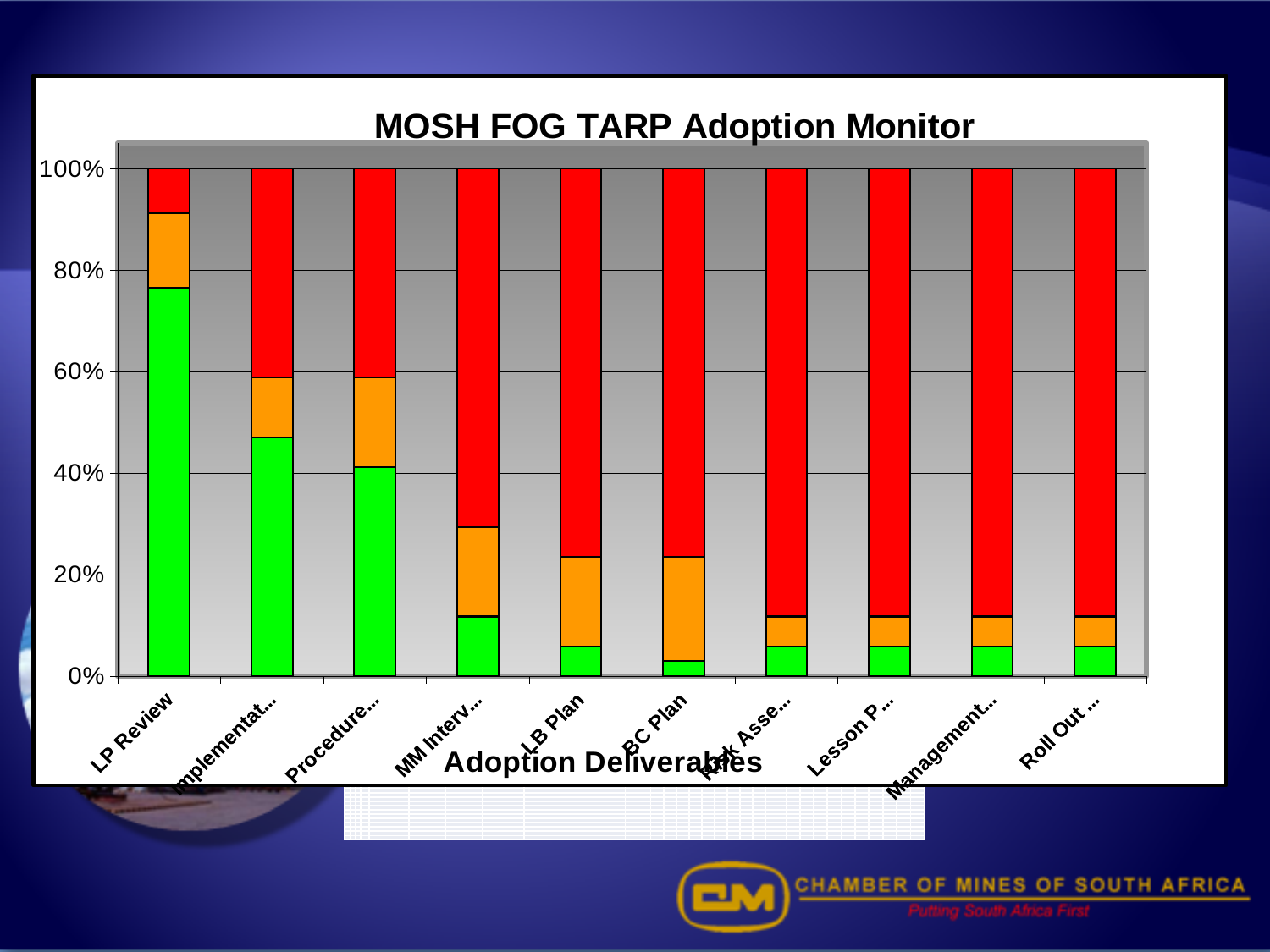

#

### Chart: MOSH FOG TARP Adoption Monitor

| Category | Percentage of Units with Documents Signed Off | Percentage of Units Completed not Signed Off | Percentage of Units with Work In Progress | Percentage of Units No Action |
|---|---|---|---|---|
| LP Review | 0.7647058823529415 | 0.0 | 0.14705882352941185 | 0.08823529411764713 |
| Implementation Plan | 0.4705882352941179 | 0.0 | 0.11764705882352942 | 0.41176470588235314 |
| Procedure Amended | 0.41176470588235314 | 0.0 | 0.1764705882352942 | 0.41176470588235314 |
| MM Interviews | 0.11764705882352942 | 0.0 | 0.1764705882352942 | 0.7058823529411766 |
| LB Plan | 0.058823529411764705 | 0.0 | 0.1764705882352942 | 0.7647058823529415 |
| BC Plan | 0.029411764705882353 | 0.0 | 0.20588235294117646 | 0.7647058823529415 |
| Risk Assessment | 0.058823529411764705 | 0.0 | 0.058823529411764705 | 0.8823529411764706 |
| Lesson Plans | 0.058823529411764705 | 0.0 | 0.058823529411764705 | 0.8823529411764706 |
| Management Reviews | 0.058823529411764705 | 0.0 | 0.058823529411764705 | 0.8823529411764706 |
| Roll Out Plan | 0.058823529411764705 | 0.0 | 0.058823529411764705 | 0.8823529411764706 |
|  |  |  | 0 |  |  |  |  |  |  |  |  |  |  |  |  |  |  |  |  |  |  |  |  |  |  |  |  |  |  |  |  |
| --- | --- | --- | --- | --- | --- | --- | --- | --- | --- | --- | --- | --- | --- | --- | --- | --- | --- | --- | --- | --- | --- | --- | --- | --- | --- | --- | --- | --- | --- | --- | --- |
|  |  |  | MOSH FOG Adoption Programme Monitor for the Adoption of the Leading Practice for TARP 13 May 2013 (FoG) |  |  |  |  |  |  |  |  |  |  |  |  |  |  |  |  |  |  |  |  |  |  |  |  |  |  |  |  |
|  |  |  |  |  |  |  |  |  |  |  |  |  |  |  |  |  |  |  |  |  |  |  |  |  |  |  |  |  |  |  |  |
|  |  |  |  |  |  |  |  |  |  | I = In Progress |  |  |  | C - Completed, not signed off |  |  |  | S = Signed Off |  |  |  |  |  |  |  |  |  |  |  |  |  |
|  | COPA | Commodity | No. | Name of Mine | Company | Name of Manager | Name of Project Leader | E-mail Address of Project Leader | Telephone Number | Leading Practice Adoption Review | Implementation Plan | Procedure Amended | Mental Model Interviews | Leadership Behaviour Plan | Behaviour Communication Plan | Risk Assessment | Training Lesson Plans | Management Review Process | Roll-out plan in place | Number of people affected | No. of Crews to Train | No. of Crews Trained | Progress |  |  |  |  |  |  |  |  |
|  |  |  | 1 | Finsch Diamond Mine | Petra Diamonds | Mr. Luctor Roode |  |  |  | I |  |  |  |  |  |  |  |  |  |  | 30 | 0 | 0% |  |  |  |  |  |  |  |  |
|  |  |  | 2 | Koffiefontein Diamond Mine | Petra Diamonds | Mr. Pieter Coetzee | Mr Siphe Nxele | siphon@petradiamonds.com | 0734401876 | I | I | I | I | I | I |  |  |  |  |  | 25 | 0 | 0% |  |  |  |  |  |  |  |  |
|  |  |  | 3 | Cullinan Diamond Mine | Petra Diamonds |  |  |  |  |  |  |  |  |  |  |  |  |  |  |  | 15 | 0 | 0% |  |  |  |  |  |  |  |  |
|  |  |  | 4 | Venetia Diamond Mine | De Beers Cons. |  |  |  |  | I |  |  |  |  |  |  |  |  |  |  | 3 | 0 | 0% |  |  |  |  |  |  |  |  |
|  |  |  | 5 | Kimberley Diamond Mine | Petra Diamonds | Mr. Steven Klopper | Mr. Marlon Spadone | marlons@petradiamonds.com | 0728589041 | I | I | I | I | I | I |  |  |  |  |  | 12 | 0 | 0% |  |  |  |  |  |  |  |  |
|  |  |  | 6 | Black Rock Mine | ARM |  |  |  |  |  |  |  |  |  |  |  |  |  |  |  | 30 | 0 | 0% |  |  |  |  |  |  |  |  |
|  |  |  | 7 | Tau Tona Mine | Anglo Gold Ashanti | Andre van Jaarsveld | Danny Davies | ddavies@anglogoldashanti.com | 0834696807 | S | s | s | s | i | i |  |  |  |  |  | 60 | 0 | 36% |  |  |  |  |  |  |  |  |
|  |  |  | 8 | Phakisa mine | Harmony Gold | Moses Motlhageng | L Jonker | moses.motlhangeng@hamorny.co.za | 0827889623 | S | i | i | i | i | i | i | i | i | i |  | 80 | 0 | 9% |  |  |  |  |  |  |  |  |
|  |  |  | 9 | Nkomati Mine | Nkomati | Trevor Visagie | Trevor Visagie | trevor.vasagie@nkomati.co.za | 0137128207 | S |  |  |  |  |  |  |  |  |  |  | 12 | 0 | 9% |  |  |  |  |  |  |  |  |
|  |  |  | 10 | Doornkop | Harmony Gold | Jacques Du Triou | Bennie Nelson | jacques,dutriou@harmony.co.za | 0829268898 | S | s | s | s | i | i |  |  |  |  |  | 92 | 0 | 36% |  |  |  |  |  |  |  |  |
|  |  |  | 11 | Kusasalethu | Harmony Gold | Francois Naude | Francois Naude | francois.naude@harmony.co.za | 0018 782 91 52 | S |  |  |  |  |  |  |  |  |  |  | 80 | 0 | 9% |  |  |  |  |  |  |  |  |
|  |  |  | 12 | Bambanani | Harmony Gold | Steven Green | Pieter Fourie | pieter.fourie@harmony.co.za | 0579046118 | S | s | s | s | s | i | s | s | s | s | 710 | 44 | 15 | 85% |  |  |  |  |  |  |  |  |
|  |  |  | 13 | Target 3 | Harmony Gold | Seromo Joseph | Phillip Bantsha | seromo.mofokeng@harmony.co.za | 0828564115 | S |  |  |  |  |  |  |  |  |  |  | 15 | 0 | 9% |  |  |  |  |  |  |  |  |
|  |  |  | 14 | Target 1 | Harmony Gold | Carel Joubert | Carel Joubert | carel.joubert@harmony.co.za | 0827987416 | S |  |  |  |  |  |  |  |  |  |  | 12 | 0 | 9% |  |  |  |  |  |  |  |  |
|  |  |  | 15 | Masimong | Harmony Gold | Hannes Bornman | K Brently | hannes.borman@harmony.co.za | 0579105703 | S |  |  |  |  |  |  |  |  |  |  | 36 | 0 | 9% |  |  |  |  |  |  |  |  |
|  |  |  | 16 | Kopanang Mine | Anglo Gold Ashanti | Dawid Swanepoel | Dawid Swanepoel | daswanepoel@anglogoldashanti.com | 0828287825 | S |  |  |  |  |  |  |  |  |  |  | 124 | 0 | 9% |  |  |  |  |  |  |  |  |
|  |  |  | 17 | Unisel | Harmony Gold | Steven Green | T Benzien | Steven .green@harmony.co.za | 0833801240 | S |  |  |  |  |  |  |  |  |  |  | 30 | 0 | 9% |  |  |  |  |  |  |  |  |
|  |  |  | 18 | Tshepong | Harmony Gold | Adriano Sobreira | F Marx | adriano.sobreira@harmony.co.za | 0579073112 | S |  |  |  |  |  |  |  |  |  |  | 96 | 0 | 9% |  |  |  |  |  |  |  |  |
|  |  |  | 19 | Anglo American Platinum | Amplats | Pieter Louw | Riaan Carstens | riaan.carstens@angloplatinum.com | 0734666523 | i | i | i | i | i | i | i | i | i | i |  | 430 | 430 | 9% |  |  |  |  |  |  |  |  |
|  |  |  | 20 | Joel Mine | Harmony Gold | Kennedy Moagi | Warren Freeman | warren.freeman@harmony.co.za | 0847016876 | S | S | S | S | S | S | S | S | S | S |  | 20 | 20 | 100% |  |  |  |  |  |  |  |  |
|  |  |  | 21 | Royal Bafokeng Rasimone | RBPM | Glen Harris | Christo Haasbroek | christoh@bafokengplatinum.co.za |  | S |  |  |  |  |  |  |  |  |  |  | 128 | 0 | 9% |  |  |  |  |  |  |  |  |
|  |  |  | 22 | Impala Platinum Mines | Implats - South | Tinus Gericke | Tshele Sebutsoe | Tshele.sebutsoe@implats.co.zo | 763707550 | S | S | i | i |  |  |  |  |  |  |  | 288 | 0 | 18% |  |  |  |  |  |  |  |  |
|  |  |  | 22 | Impala Platinum Mines | Implats - North | Tinus Gericke | Kevin Wyman | Kevin.wyman@implats.co.za | 716761393 | S | S | i | i |  |  |  |  |  |  |  | 304 | 0 | 18% |  |  |  |  |  |  |  |  |
|  |  |  | 23 | E1 | Lonmin | Charles Martin |  |  |  | s | s | s |  |  |  |  |  |  |  |  | 17 | 17 | 36% |  |  |  |  |  |  |  |  |
|  |  |  | 24 | E2 | Lonmin |  |  |  |  | s | s | s |  |  |  |  |  |  |  |  | 21 | 21 | 36% |  |  |  |  |  |  |  |  |
|  |  |  | 25 | E3 | Lonmin |  |  |  |  | s | s | s |  |  |  |  |  |  |  |  | 36 | 33 | 36% |  |  |  |  |  |  |  |  |
|  |  |  | 26 | Hossy Hybrid | Lonmin |  |  |  |  | s | s | s |  |  |  |  |  |  |  |  | 11 | 11 | 36% |  |  |  |  |  |  |  |  |
|  |  |  | 27 | Hossy mechanised | Lonmin |  |  |  |  | s | s | s |  |  |  |  |  |  |  |  | 32 |  |  |  |  |  |  |  |  |  |  |
|  |  |  | 28 | Saffy | Lonmin |  |  |  |  | s | s | s |  |  |  |  |  |  |  |  | 58 | 58 | 36% |  |  |  |  |  |  |  |  |
|  |  |  | 29 | Rowland | Lonmin |  |  |  |  | s | s | s |  |  |  |  |  |  |  |  | 74 | 74 | 36% |  |  |  |  |  |  |  |  |
|  |  |  | 30 | Newman | Lonmin |  |  |  |  | s | s | s |  |  |  |  |  |  |  |  | 41 | 41 | 36% |  |  |  |  |  |  |  |  |
|  |  |  | 31 | 4B1B | Lonmin |  |  |  |  | s | s | s |  |  |  |  |  |  |  |  | 73 | 52 | 34% |  |  |  |  |  |  |  |  |
|  |  |  | 32 | K3 | Lonmin |  |  |  |  | s | s | s |  |  |  |  |  |  |  |  | 133 | 25 | 29% |  |  |  |  |  |  |  |  |
|  |  |  | 33 | Hernic Ferrochrome |  |  |  |  |  |  |  |  |  |  |  |  |  |  |  |  |  |  | #DIV/0! |  |  |  |  |  |  |  |  |
|  |  |  |  |  |  |  |  |  |  |  |  |  |  |  |  |  |  |  |  |  |  |  | #DIV/0! |  |  |  |  |  |  |  |  |
|  |  |  |  |  |  |  |  |  |  |  |  |  |  |  |  |  |  |  |  |  |  |  | #DIV/0! |  |  |  |  |  |  |  |  |
|  |  |  |  |  |  |  |  |  |  |  |  |  |  |  |  |  |  |  |  |  |  |  | #DIV/0! |  |  |  |  |  |  |  |  |
|  |  |  |  |  |  |  |  |  |  |  |  |  |  |  |  |  |  |  |  |  |  |  | #DIV/0! |  |  |  |  |  |  |  |  |
|  |  |  |  |  |  |  |  |  |  |  |  |  |  |  |  |  |  |  |  |  |  |  | #DIV/0! |  |  |  |  |  |  |  |  |
|  |  |  |  |  |  |  |  |  |  |  |  |  |  |  |  |  |  |  |  |  |  |  | #DIV/0! |  |  |  |  |  |  |  |  |
|  |  |  |  |  |  |  |  |  |  |  |  |  |  |  |  |  |  |  |  |  |  |  | #DIV/0! |  |  |  |  |  |  |  |  |
|  |  |  |  |  |  |  |  |  |  |  |  |  |  |  |  |  |  |  |  |  |  |  | #DIV/0! |  |  |  |  |  |  |  |  |
|  |  |  |  |  |  |  |  |  |  |  |  |  |  |  |  |  |  |  |  |  |  |  | #DIV/0! |  |  |  |  |  |  |  |  |
|  |  |  |  |  |  |  |  |  |  |  |  |  |  |  |  |  |  |  |  |  |  |  | #DIV/0! |  |  |  |  |  |  |  |  |
|  |  |  |  |  |  |  |  |  |  |  |  |  |  |  |  |  |  |  |  |  |  |  | #DIV/0! |  |  |  |  |  |  |  |  |
|  |  |  |  |  |  |  |  |  |  |  |  |  |  |  |  |  |  |  |  |  |  |  | #DIV/0! |  |  |  |  |  |  |  |  |
|  |  |  |  |  |  |  |  |  |  |  |  |  |  |  |  |  |  |  |  |  |  |  | #DIV/0! |  |  |  |  |  |  |  |  |
|  |  |  |  |  |  |  |  |  |  |  |  |  |  |  |  |  |  |  |  |  |  |  | #DIV/0! |  |  |  |  |  |  |  |  |
|  |  |  |  |  |  |  |  |  |  |  |  |  |  |  |  |  |  |  |  |  |  |  | #DIV/0! |  |  |  |  |  |  |  |  |
|  |  |  |  |  |  |  |  |  |  |  |  |  |  |  |  |  |  |  |  |  |  |  | #DIV/0! |  |  |  |  |  |  |  |  |
|  |  |  |  |  |  |  |  |  |  |  |  |  |  |  |  |  |  |  |  |  |  |  | #DIV/0! |  |  |  |  |  |  |  |  |
|  |  |  |  |  |  |  |  |  |  |  |  |  |  |  |  |  |  |  |  |  |  |  | #DIV/0! |  |  |  |  |  |  |  |  |
|  |  |  |  |  |  |  |  |  |  |  |  |  |  |  |  |  |  |  |  |  |  |  | #DIV/0! |  |  |  |  |  |  |  |  |
|  |  |  |  |  |  |  |  |  |  |  |  |  |  |  |  |  |  |  |  |  |  |  | #DIV/0! |  |  |  |  |  |  |  |  |
|  |  |  |  |  |  |  |  |  |  |  |  |  |  |  |  |  |  |  |  |  |  |  | #DIV/0! |  |  |  |  |  |  |  |  |
|  |  |  |  |  |  |  |  |  |  |  |  |  |  |  |  |  |  |  |  |  |  |  | #DIV/0! |  |  |  |  |  |  |  |  |
|  |  |  |  |  |  |  |  |  |  |  |  |  |  |  |  |  |  |  |  |  |  |  | #DIV/0! |  |  |  |  |  |  |  |  |
|  |  |  |  |  |  |  |  |  |  |  |  |  |  |  |  |  |  |  |  |  |  |  | #DIV/0! |  |  |  |  |  |  |  |  |
|  |  |  |  |  |  |  |  |  |  |  |  |  |  |  |  |  |  |  |  |  |  |  | #DIV/0! |  |  |  |  |  |  |  |  |
|  |  |  |  |  |  |  |  |  |  |  |  |  |  |  |  |  |  |  |  |  |  |  | #DIV/0! |  |  |  |  |  |  |  |  |
|  |  |  |  |  |  |  |  |  |  |  |  |  |  |  |  |  |  |  |  |  |  |  | #DIV/0! |  |  |  |  |  |  |  |  |
|  |  |  |  |  |  |  |  |  |  |  |  |  |  |  |  |  |  |  |  |  |  |  | #DIV/0! |  |  |  |  |  |  |  |  |
|  |  |  |  |  |  |  |  |  |  |  |  |  |  |  |  |  |  |  |  |  |  |  | #DIV/0! |  |  |  |  |  |  |  |  |
|  |  |  |  |  |  |  |  |  |  |  |  |  |  |  |  |  |  |  |  |  |  |  | #DIV/0! |  |  |  |  |  |  |  |  |
|  |  |  |  |  |  |  |  |  |  |  |  |  |  |  |  |  |  |  |  |  |  |  | #DIV/0! |  |  |  |  |  |  |  |  |
|  |  |  |  |  |  |  |  |  |  |  |  |  |  |  |  |  |  |  |  |  |  |  | #DIV/0! |  |  |  |  |  |  |  |  |
|  |  |  |  |  |  |  |  |  |  |  |  |  |  |  |  |  |  |  |  |  |  |  | #DIV/0! |  |  |  |  |  |  |  |  |
|  |  |  |  |  |  |  |  |  |  |  |  |  |  |  |  |  |  |  |  |  |  |  | #DIV/0! |  |  |  |  |  |  |  |  |
|  |  |  |  |  |  |  |  |  |  |  |  |  |  |  |  |  |  |  |  |  |  |  | #DIV/0! |  |  |  |  |  |  |  |  |
|  |  |  |  |  |  |  |  |  |  |  |  |  |  |  |  |  |  |  |  |  |  |  | #DIV/0! |  |  |  |  |  |  |  |  |
|  |  |  |  |  |  |  |  |  |  |  |  |  |  |  |  |  |  |  |  |  |  |  | #DIV/0! |  |  |  |  |  |  |  |  |
|  |  |  |  |  |  |  |  |  |  |  |  |  |  |  |  |  |  |  |  |  |  |  | #DIV/0! |  |  |  |  |  |  |  |  |
|  |  |  |  |  |  |  |  |  |  |  |  |  |  |  |  |  |  |  |  |  |  |  | #DIV/0! |  |  |  |  |  |  |  |  |
|  |  |  |  |  |  |  |  |  |  |  |  |  |  |  |  |  |  |  |  |  |  |  | #DIV/0! |  |  |  |  |  |  |  |  |
|  |  |  |  |  |  |  |  |  |  |  |  |  |  |  |  |  |  |  |  |  |  |  |  |  |  |  |  |  |  |  |  |
|  |  |  | Number of Units Signed Off |  |  |  |  |  |  | 26 | 16 | 14 | 4 | 2 | 1 | 2 | 2 | 2 | 2 |  | 2462 | 797 |  |  |  |  |  |  |  |  |  |
|  |  |  | Percentage of Units with Documents Signed Off |  |  |  |  |  |  | 76% | 47% | 41% | 12% | 6% | 3% | 6% | 6% | 6% | 6% |  | 23% |  |  |  |  |  |  |  |  |  |  |
|  |  |  | Percentage of Units Completed not Signed Off |  |  |  |  |  |  | 0% | 0% | 0% | 0% | 0% | 0% | 0% | 0% | 0% | 0% |  |  |  |  |  |  |  |  |  |  |  |  |
|  |  |  | Percentage of Units with Work In Progress |  |  |  |  |  |  | 15% | 12% | 18% | 18% | 18% | 21% | 6% | 6% | 6% | 6% |  |  |  |  |  |  |  |  |  |  |  |  |
|  |  |  | Percentage of Units No Action |  |  |  |  |  |  | 9% | 41% | 41% | 71% | 76% | 76% | 88% | 88% | 88% | 88% |  |  |  |  |  |  |  |  |  |  |  |  |
|  |  |  |  |  |  |  |  |  |  |  |  |  |  |  |  |  |  |  |  |  |  |  |  |  |  |  |  |  |  |  |  |
|  |  |  |  |  |  |  |  |  |  |  |  |  |  |  |  |  |  |  |  |  |  |  |  |  |  |  |  |  |  |  |  |
|  |  |  |  |  |  |  |  |  |  | LP Review | Implementation Plan | Procedure Amended | MM Interviews | LB Plan | BC Plan | Risk Assessment | Lesson Plans | Management Reviews | Roll Out Plan |  |  |  |  |  |  |  |  |  |  |  |  |
|  |  |  |  |  |  |  |  |  |  |  |  |  |  |  |  |  |  |  |  |  |  |  |  |  |  |  |  |  |  |  |  |
|  |  |  |  |  |  |  |  |  |  |  |  |  |  |  |  |  |  |  |  |  |  |  |  |  |  |  |  |  |  |  |  |
|  |  |  |  |  |  |  |  |  |  |  |  |  |  |  |  |  |  |  |  |  |  |  |  |  |  |  |  |  |  |  |  |
|  |  |  |  |  |  |  |  |  |  |  |  |  |  |  |  |  |  |  |  |  |  |  |  |  |  |  |  |  |  |  |  |
|  |  |  |  |  |  |  |  |  |  |  |  |  |  |  |  |  |  |  |  |  |  |  |  |  |  |  |  |  |  |  |  |
|  |  |  |  |  |  |  |  |  |  |  |  |  |  |  |  |  |  |  |  |  |  |  |  |  |  |  |  |  |  |  |  |
|  |  |  |  |  |  |  |  |  |  |  |  |  |  |  |  |  |  |  |  |  |  |  |  |  |  |  |  |  |  |  |  |
|  |  |  |  |  |  |  |  |  |  |  |  |  |  |  |  |  |  |  |  |  |  |  |  |  |  |  |  |  |  |  |  |
|  |  |  |  |  |  |  |  |  |  |  |  |  |  |  |  |  |  |  |  |  |  |  |  |  |  |  |  |  |  |  |  |
|  |  |  |  |  |  |  |  |  |  |  |  |  |  |  |  |  |  |  |  |  |  |  |  |  |  |  |  |  |  |  |  |
|  |  |  |  |  |  |  |  |  |  |  |  |  |  |  |  |  |  |  |  |  |  |  |  |  |  |  |  |  |  |  |  |
|  |  |  |  |  |  |  |  |  |  |  |  |  |  |  |  |  |  |  |  |  |  |  |  |  |  |  |  |  |  |  |  |
|  |  |  |  |  |  |  |  |  |  |  |  |  |  |  |  |  |  |  |  |  |  |  |  |  |  |  |  |  |  |  |  |
|  |  |  |  |  |  |  |  |  |  |  |  |  |  |  |  |  |  |  |  |  |  |  |  |  |  |  |  |  |  |  |  |
|  |  |  |  |  |  |  |  |  |  |  |  |  |  |  |  |  |  |  |  |  |  |  |  |  |  |  |  |  |  |  |  |
|  |  |  |  |  |  |  |  |  |  |  |  |  |  |  |  |  |  |  |  |  |  |  |  |  |  |  |  |  |  |  |  |
|  |  |  |  |  |  |  |  |  |  |  |  |  |  |  |  |  |  |  |  |  |  |  |  |  |  |  |  |  |  |  |  |
|  |  |  |  |  |  |  |  |  |  |  |  |  |  |  |  |  |  |  |  |  |  |  |  |  |  |  |  |  |  |  |  |
|  |  |  |  |  |  |  |  |  |  |  |  |  |  |  |  |  |  |  |  |  |  |  |  |  |  |  |  |  |  |  |  |
|  |  |  |  |  |  |  |  |  |  |  |  |  |  |  |  |  |  |  |  |  |  |  |  |  |  |  |  |  |  |  |  |
|  |  |  |  |  |  |  |  |  |  |  |  |  |  |  |  |  |  |  |  |  |  |  |  |  |  |  |  |  |  |  |  |
|  |  |  |  |  |  |  |  |  |  |  |  |  |  |  |  |  |  |  |  |  |  |  |  |  |  |  |  |  |  |  |  |
|  |  |  |  |  |  |  |  |  |  |  |  |  |  |  |  |  |  |  |  |  |  |  |  |  |  |  |  |  |  |  |  |
|  |  |  |  |  |  |  |  |  |  |  |  |  |  |  |  |  |  |  |  |  |  |  |  |  |  |  |  |  |  |  |  |
|  |  |  |  |  |  |  |  |  |  |  |  |  |  |  |  |  |  |  |  |  |  |  |  |  |  |  |  |  |  |  |  |
|  |  |  |  |  |  |  |  |  |  |  |  |  |  |  |  |  |  |  |  |  |  |  |  |  |  |  |  |  |  |  |  |
|  |  |  |  |  |  |  |  |  |  |  |  |  |  |  |  |  |  |  |  |  |  |  |  |  |  |  |  |  |  |  |  |
|  |  |  |  |  |  |  |  |  |  |  |  |  |  |  |  |  |  |  |  |  |  |  |  |  |  |  |  |  |  |  |  |
|  |  |  |  |  |  |  |  |  |  |  |  |  |  |  |  |  |  |  |  |  |  |  |  |  |  |  |  |  |  |  |  |
|  |  |  |  |  |  |  |  |  |  |  |  |  |  |  |  |  |  |  |  |  |  |  |  |  |  |  |  |  |  |  |  |
|  |  |  |  |  |  |  |  |  |  |  |  |  |  |  |  |  |  |  |  |  |  |  |  |  |  |  |  |  |  |  |  |
|  |  |  |  |  |  |  |  |  |  |  |  |  |  |  |  |  |  |  |  |  |  |  |  |  |  |  |  |  |  |  |  |
|  |  |  |  |  |  |  |  |  |  |  |  |  |  |  |  |  |  |  |  |  |  |  |  |  |  |  |  |  |  |  |  |

### Chart: MOSH FOG TARP Adoption Monitor

| Category | Percentage of Units with Documents Signed Off | Percentage of Units Completed not Signed Off | Percentage of Units with Work In Progress | Percentage of Units No Action |
|---|---|---|---|---|
| LP Review | 0.7647058823529415 | 0.0 | 0.14705882352941185 | 0.08823529411764713 |
| Implementation Plan | 0.4705882352941179 | 0.0 | 0.11764705882352942 | 0.41176470588235314 |
| Procedure Amended | 0.41176470588235314 | 0.0 | 0.1764705882352942 | 0.41176470588235314 |
| MM Interviews | 0.11764705882352942 | 0.0 | 0.1764705882352942 | 0.7058823529411766 |
| LB Plan | 0.058823529411764705 | 0.0 | 0.1764705882352942 | 0.7647058823529415 |
| BC Plan | 0.029411764705882353 | 0.0 | 0.20588235294117646 | 0.7647058823529415 |
| Risk Assessment | 0.058823529411764705 | 0.0 | 0.058823529411764705 | 0.8823529411764706 |
| Lesson Plans | 0.058823529411764705 | 0.0 | 0.058823529411764705 | 0.8823529411764706 |
| Management Reviews | 0.058823529411764705 | 0.0 | 0.058823529411764705 | 0.8823529411764706 |
| Roll Out Plan | 0.058823529411764705 | 0.0 | 0.058823529411764705 | 0.8823529411764706 |